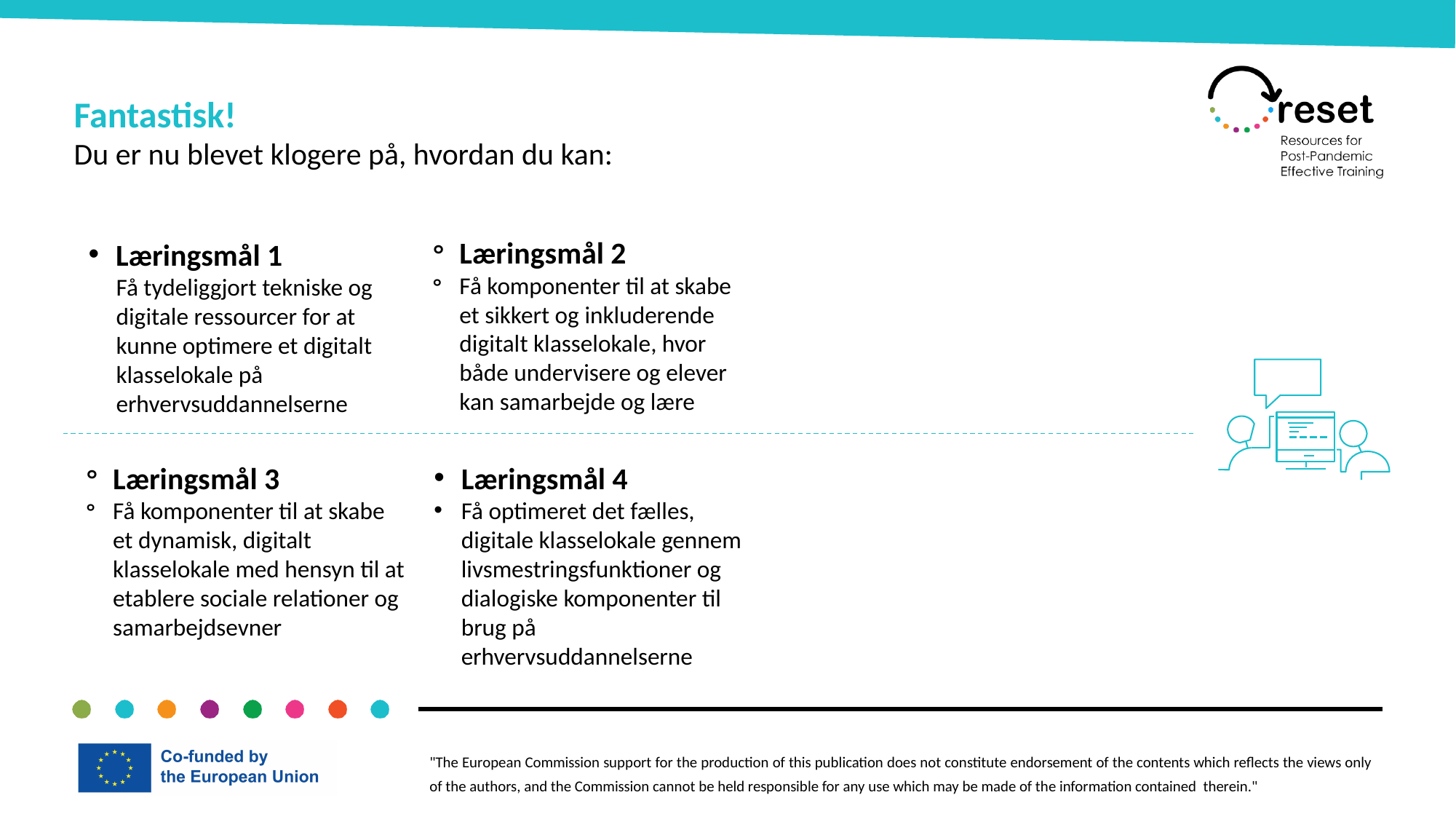

Fantastisk!
Du er nu blevet klogere på, hvordan du kan:
Læringsmål 2
Få komponenter til at skabe et sikkert og inkluderende digitalt klasselokale, hvor både undervisere og elever kan samarbejde og lære

Læringsmål 1
Få tydeliggjort tekniske og digitale ressourcer for at kunne optimere et digitalt klasselokale på erhvervsuddannelserne

Læringsmål 3
Få komponenter til at skabe et dynamisk, digitalt klasselokale med hensyn til at etablere sociale relationer og samarbejdsevner

Læringsmål 4
Få optimeret det fælles, digitale klasselokale gennem livsmestringsfunktioner og dialogiske komponenter til brug på erhvervsuddannelserne